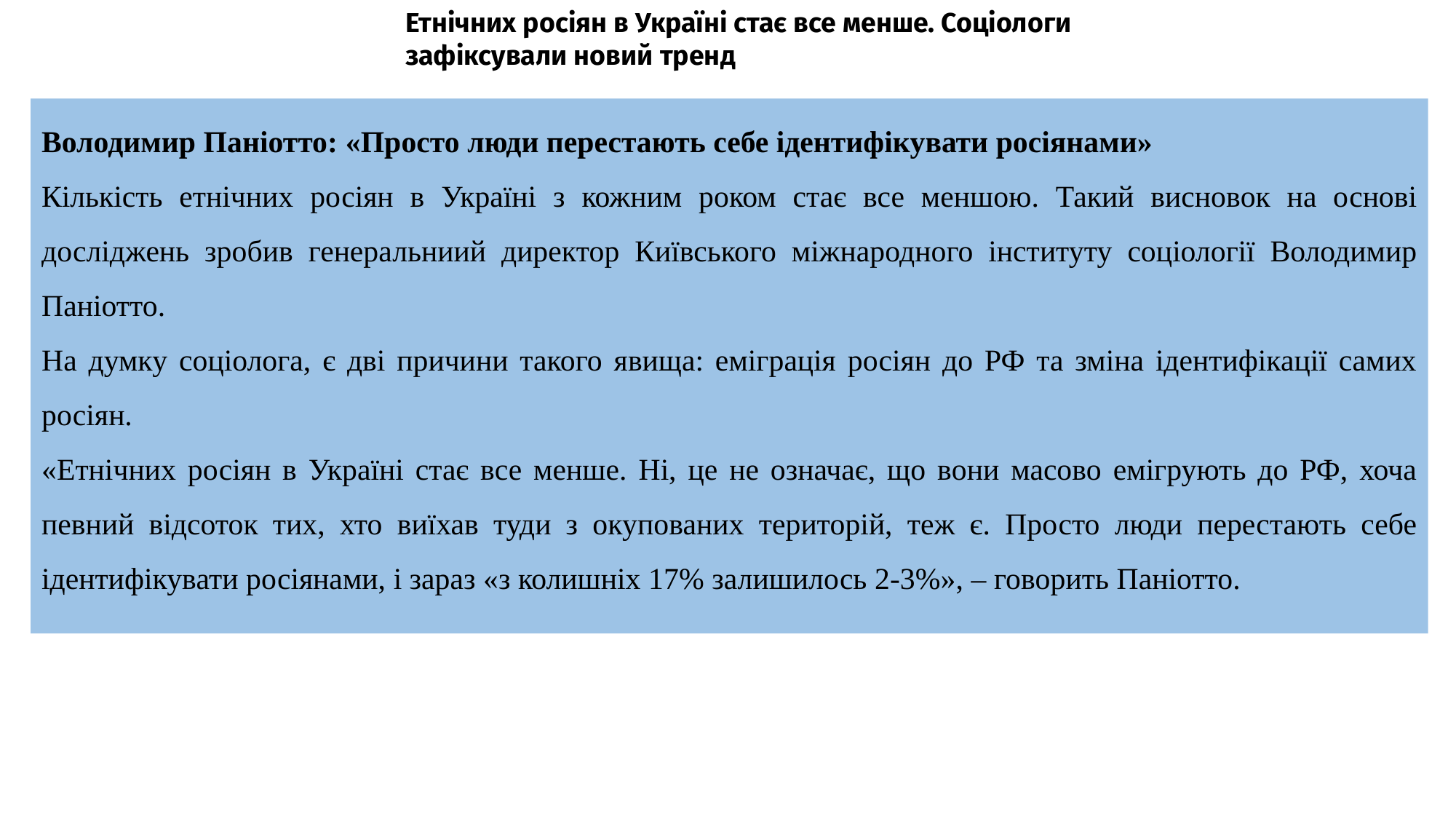

Етнічних росіян в Україні стає все менше. Соціологи зафіксували новий тренд
Володимир Паніотто: «Просто люди перестають себе ідентифікувати росіянами»
Кількість етнічних росіян в Україні з кожним роком стає все меншою. Такий висновок на основі досліджень зробив генеральниий директор Київського міжнародного інституту соціології Володимир Паніотто.
На думку соціолога, є дві причини такого явища: еміграція росіян до РФ та зміна ідентифікації самих росіян.
«Етнічних росіян в Україні стає все менше. Ні, це не означає, що вони масово емігрують до РФ, хоча певний відсоток тих, хто виїхав туди з окупованих територій, теж є. Просто люди перестають себе ідентифікувати росіянами, і зараз «з колишніх 17% залишилось 2-3%», – говорить Паніотто.